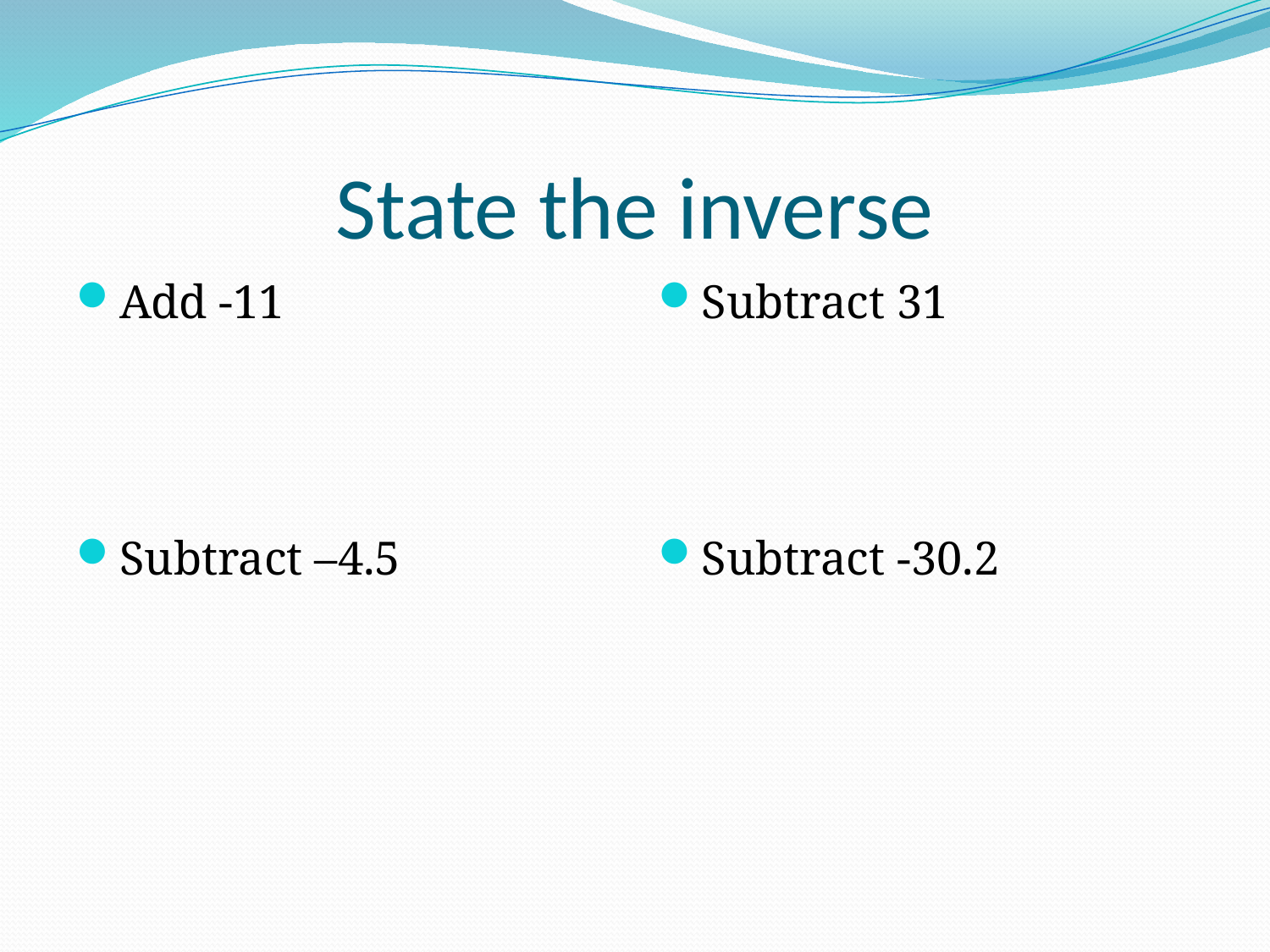

# State the inverse
Add -11

Subtract –4.5
Subtract 31

Subtract -30.2